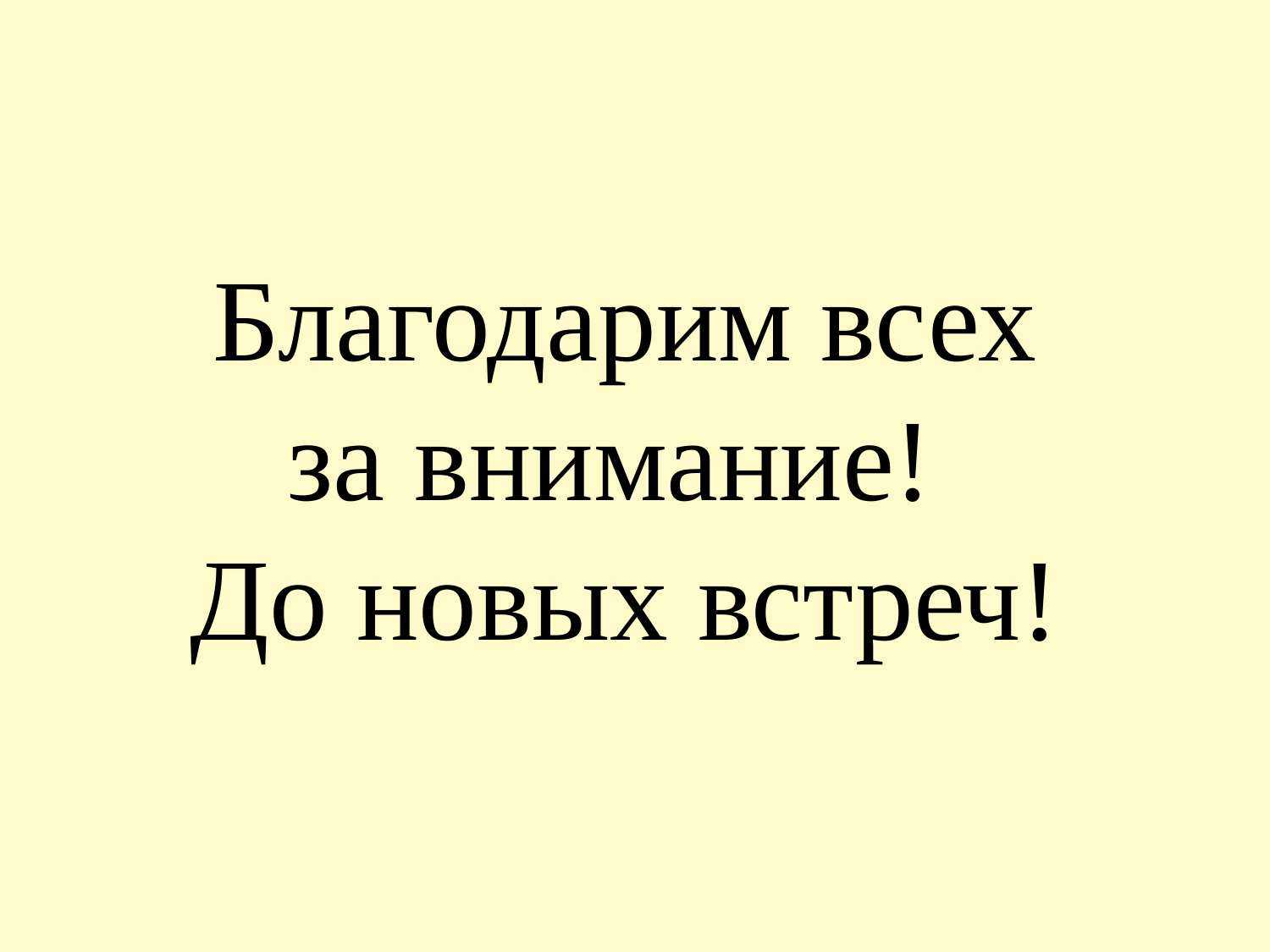

Благодарим всех за внимание!
До новых встреч!